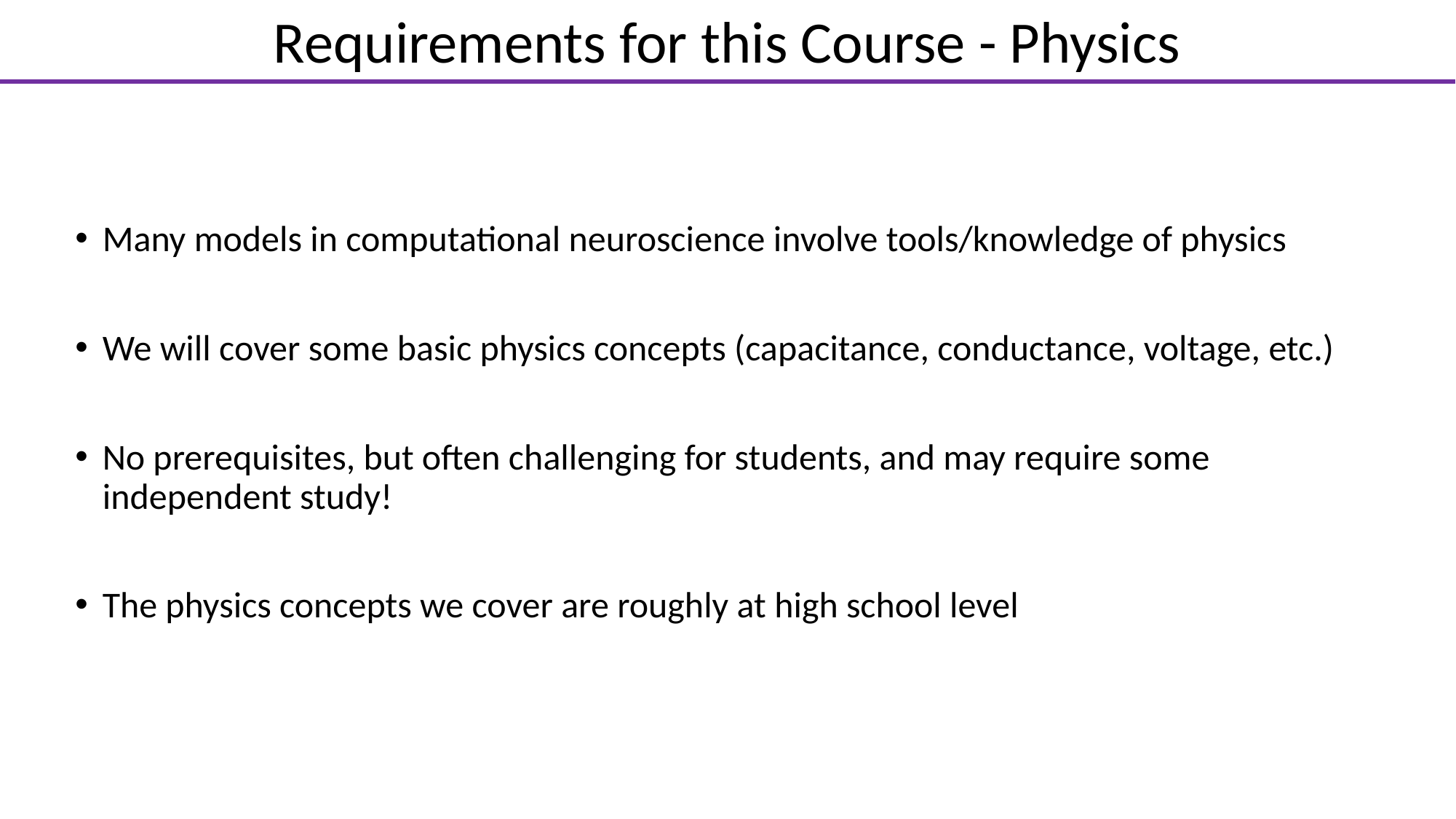

Requirements for this Course - Physics

Many models in computational neuroscience involve tools/knowledge of physics

We will cover some basic physics concepts (capacitance, conductance, voltage, etc.)

No prerequisites, but often challenging for students, and may require some independent study!

The physics concepts we cover are roughly at high school level